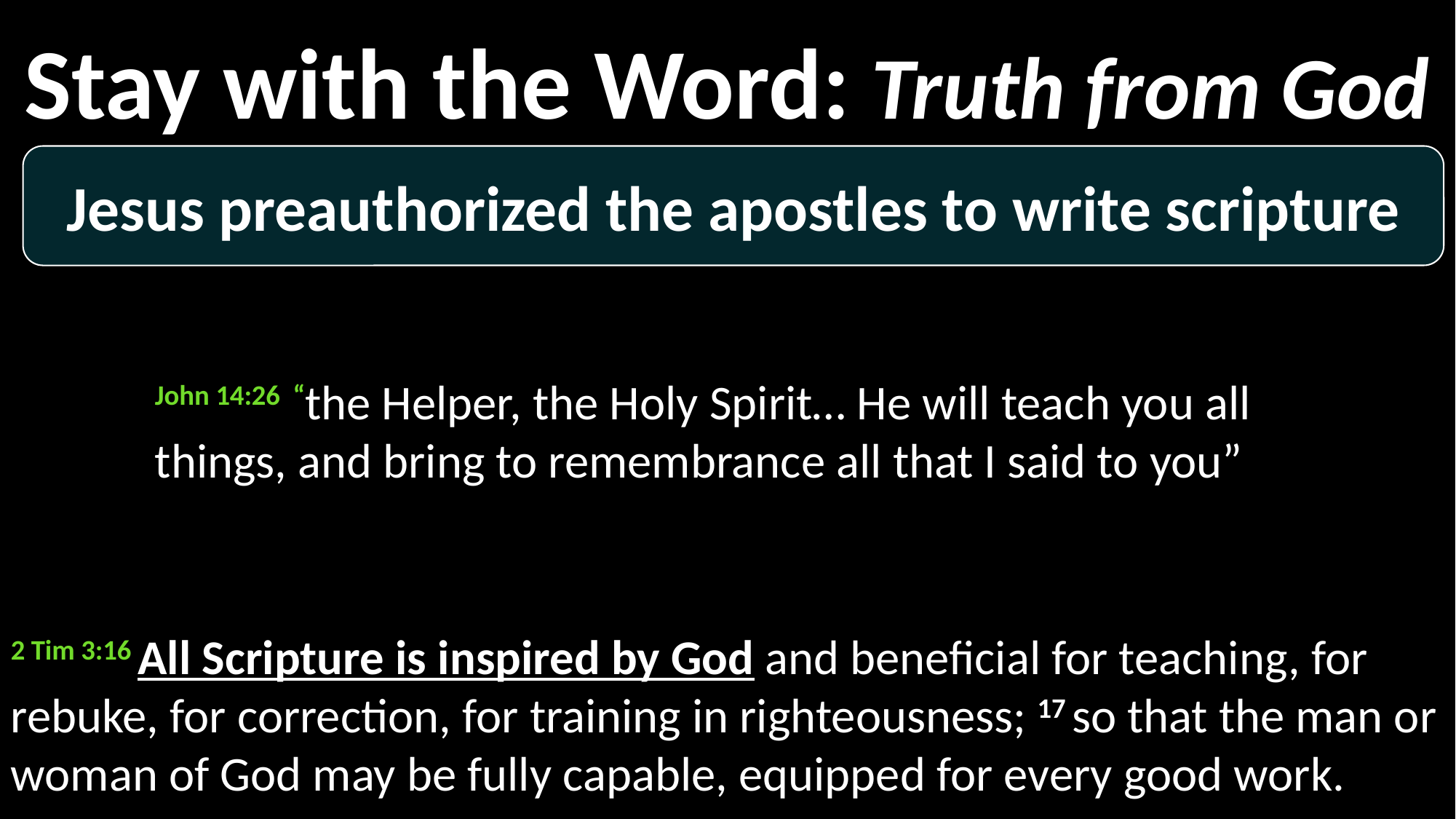

Stay with the Word: Truth from God
Jesus preauthorized the apostles to write scripture
John 14:26  “the Helper, the Holy Spirit… He will teach you all things, and bring to remembrance all that I said to you”
2 Tim 3:16 All Scripture is inspired by God and beneficial for teaching, for rebuke, for correction, for training in righteousness; 17 so that the man or woman of God may be fully capable, equipped for every good work.